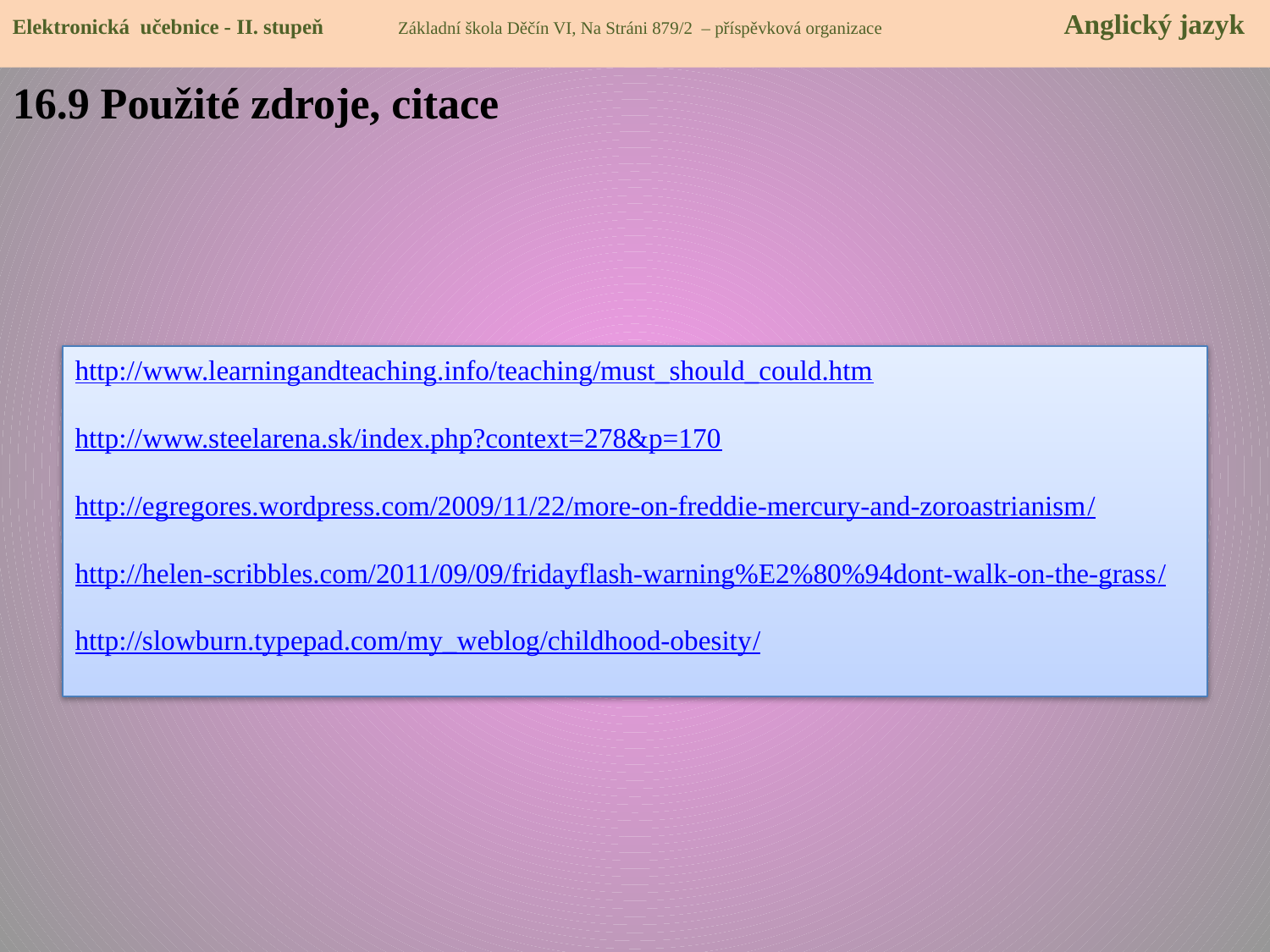

Elektronická  učebnice - II. stupeň              Základní škola Děčín VI, Na Stráni 879/2  – příspěvková organizace                                	        Anglický jazyk

16.9 Použité zdroje, citace
http://www.learningandteaching.info/teaching/must_should_could.htm

http://www.steelarena.sk/index.php?context=278&p=170

http://egregores.wordpress.com/2009/11/22/more-on-freddie-mercury-and-zoroastrianism/

http://helen-scribbles.com/2011/09/09/fridayflash-warning%E2%80%94dont-walk-on-the-grass/

http://slowburn.typepad.com/my_weblog/childhood-obesity/